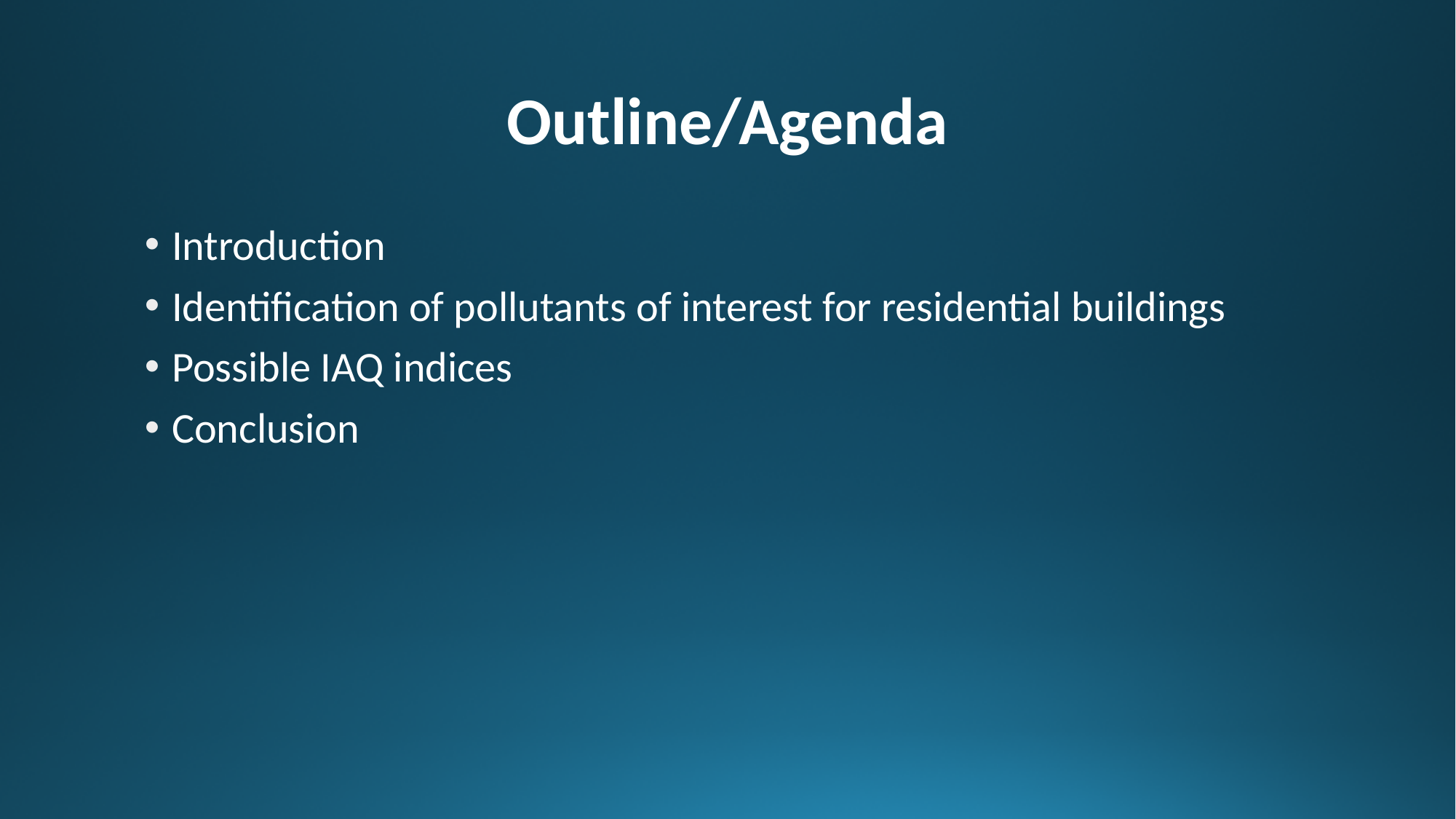

# Outline/Agenda
Introduction
Identification of pollutants of interest for residential buildings
Possible IAQ indices
Conclusion